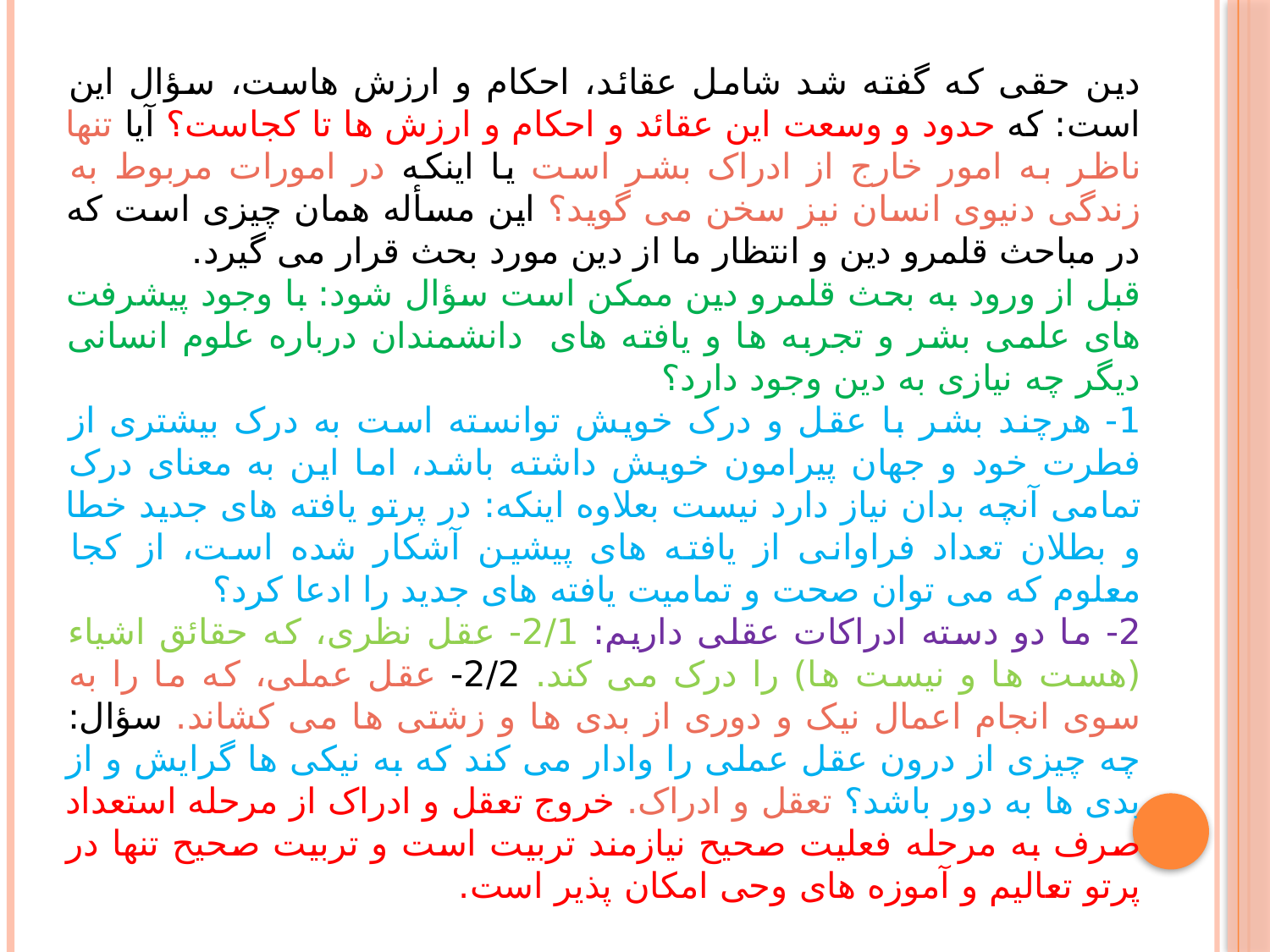

دین حقی که گفته شد شامل عقائد، احکام و ارزش هاست، سؤال این است: که حدود و وسعت این عقائد و احکام و ارزش ها تا کجاست؟ آیا تنها ناظر به امور خارج از ادراک بشر است یا اینکه در امورات مربوط به زندگی دنیوی انسان نیز سخن می گوید؟ این مسأله همان چیزی است که در مباحث قلمرو دین و انتظار ما از دین مورد بحث قرار می گیرد.
قبل از ورود به بحث قلمرو دین ممکن است سؤال شود: با وجود پیشرفت های علمی بشر و تجربه ها و یافته های  دانشمندان درباره علوم انسانی دیگر چه نیازی به دین وجود دارد؟
1- هرچند بشر با عقل و درک خویش توانسته است به درک بیشتری از فطرت خود و جهان پیرامون خویش داشته باشد، اما این به معنای درک تمامی آنچه بدان نیاز دارد نیست بعلاوه اینکه: در پرتو یافته های جدید خطا و بطلان تعداد فراوانی از یافته های پیشین آشکار شده است، از کجا معلوم که می توان صحت و تمامیت یافته های جدید را ادعا کرد؟
2- ما دو دسته ادراکات عقلی داریم: 2/1- عقل نظری، که حقائق اشیاء (هست ها و نیست ها) را درک می کند. 2/2- عقل عملی، که ما را به سوی انجام اعمال نیک و دوری از بدی ها و زشتی ها می کشاند. سؤال: چه چیزی از درون عقل عملی را وادار می کند که به نیکی ها گرایش و از بدی ها به دور باشد؟ تعقل و ادراک. خروج تعقل و ادراک از مرحله استعداد صرف به مرحله فعلیت صحیح نیازمند تربیت است و تربیت صحیح تنها در پرتو تعالیم و آموزه های وحی امکان پذیر است.